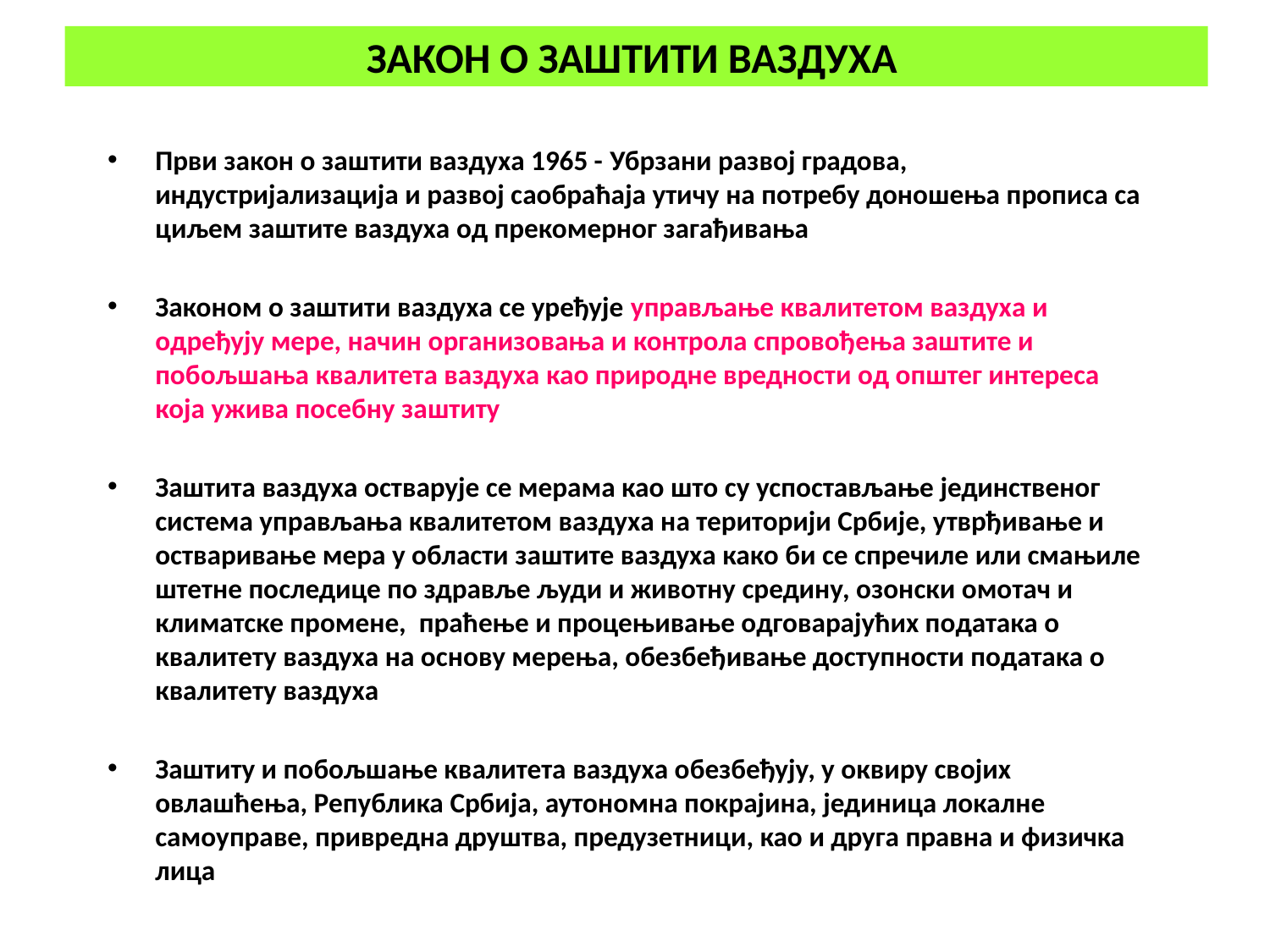

# ЗАКОН О ЗАШТИТИ ВАЗДУХА
Први закон о заштити ваздуха 1965 - Убрзани развој градова, индустријализација и развој саобраћаја утичу на потребу доношења прописа са циљем заштите ваздуха од прекомерног загађивања

Законом о заштити ваздуха се уређује управљање квалитетом ваздуха и одређују мере, начин организовања и контрола спровођења заштите и побољшања квалитета ваздуха као природне вредности од општег интереса која ужива посебну заштиту

Заштита ваздуха остварује се мерама као што су успостављање јединственог система управљања квалитетом ваздуха на територији Србије, утврђивање и остваривање мера у области заштите ваздуха како би се спречиле или смањиле штетне последице по здравље људи и животну средину, озонски омотач и климатске промене,  праћење и процењивање одговарајућих података о квалитету ваздуха на основу мерења, обезбеђивање доступности података о квалитету ваздуха

Заштиту и побољшање квалитета ваздуха обезбеђују, у оквиру својих овлашћења, Република Србија, аутономна покрајина, јединица локалне самоуправе, привредна друштва, предузетници, као и друга правна и физичка лица